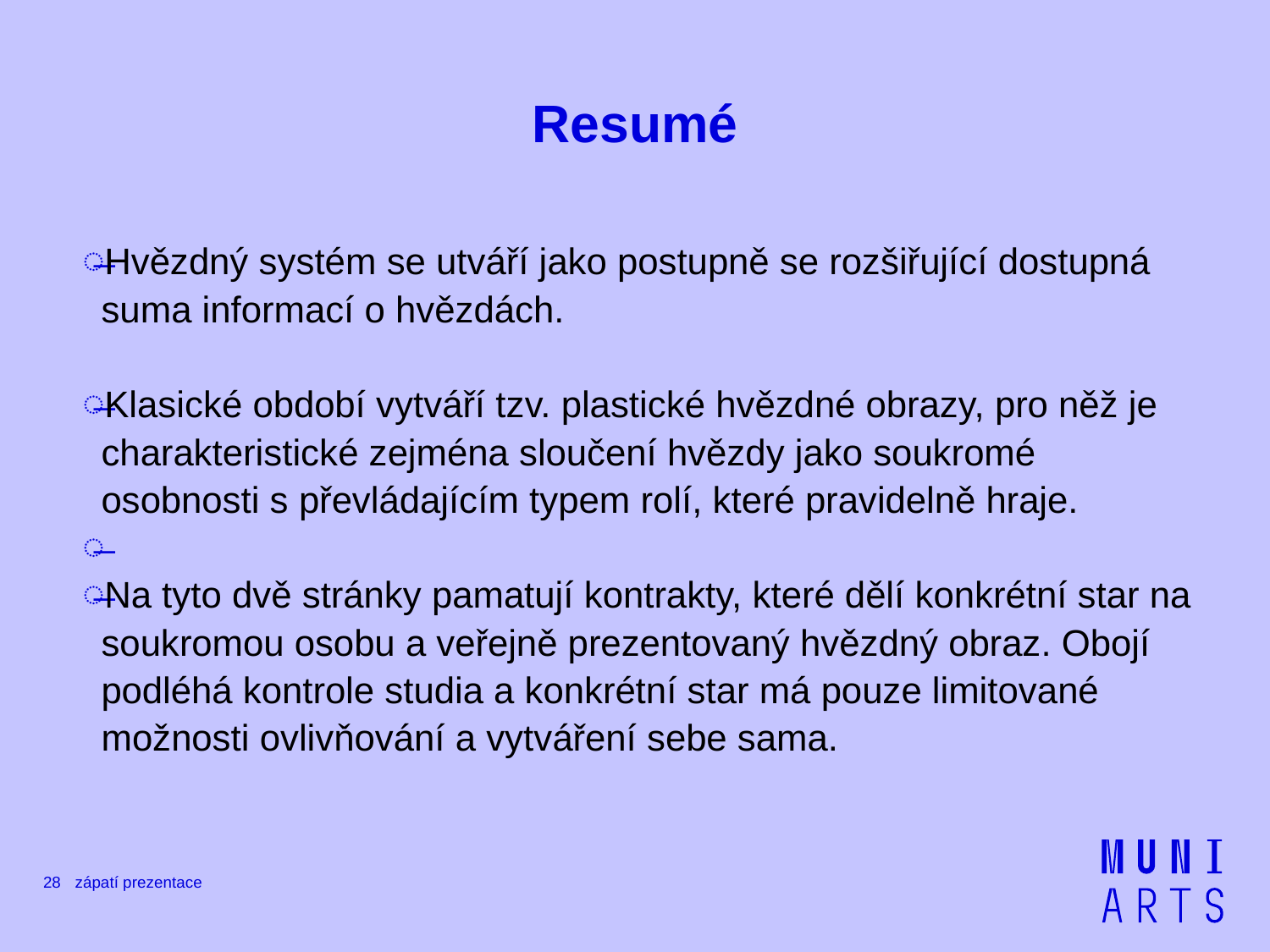

# Resumé
Hvězdný systém se utváří jako postupně se rozšiřující dostupná suma informací o hvězdách.

Klasické období vytváří tzv. plastické hvězdné obrazy, pro něž je charakteristické zejména sloučení hvězdy jako soukromé osobnosti s převládajícím typem rolí, které pravidelně hraje.

Na tyto dvě stránky pamatují kontrakty, které dělí konkrétní star na soukromou osobu a veřejně prezentovaný hvězdný obraz. Obojí podléhá kontrole studia a konkrétní star má pouze limitované možnosti ovlivňování a vytváření sebe sama.

28
zápatí prezentace